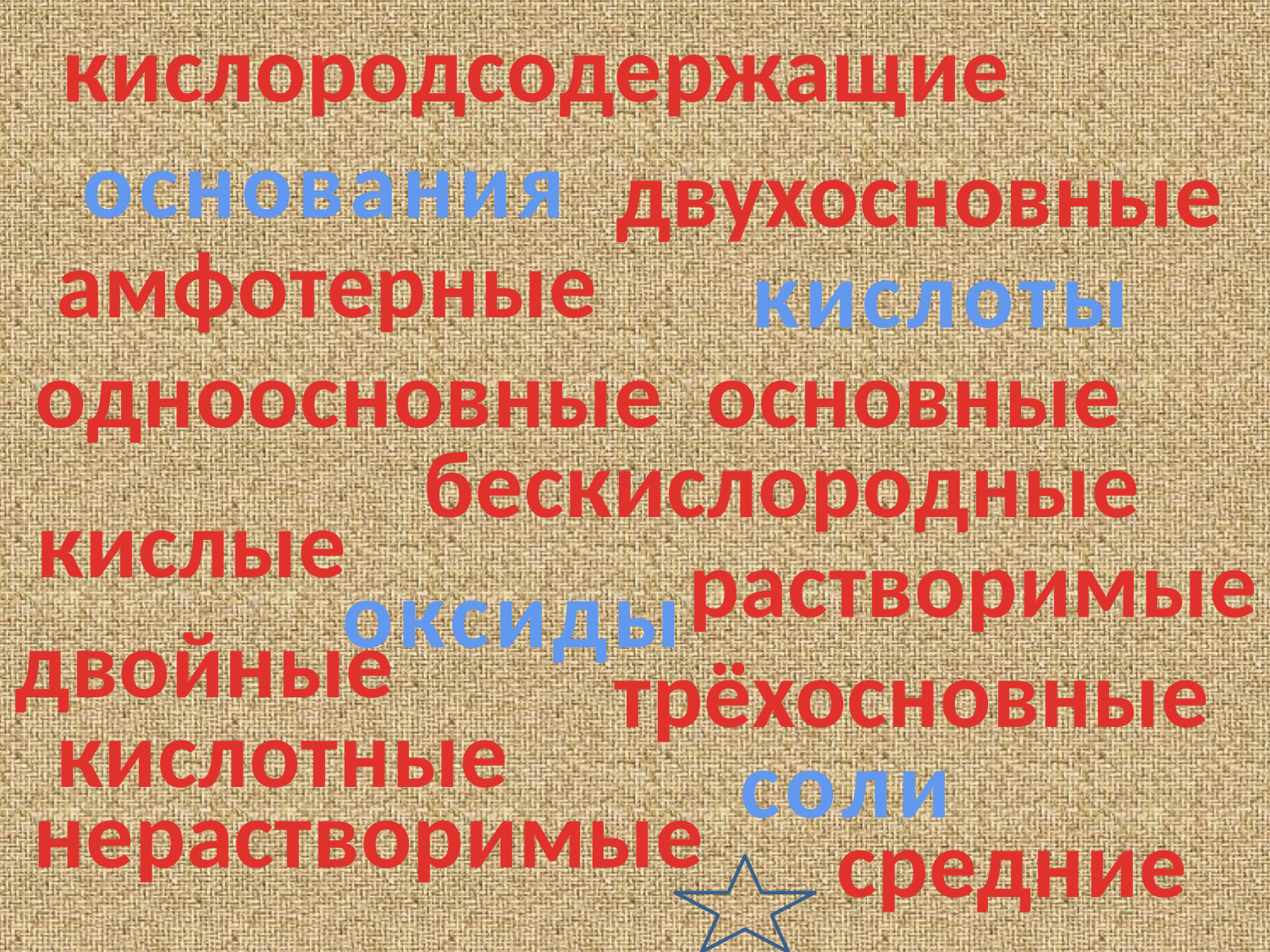

кислородсодержащие
основания
двухосновные
амфотерные
кислоты
одноосновные
основные
бескислородные
кислые
растворимые
оксиды
двойные
трёхосновные
кислотные
соли
нерастворимые
средние